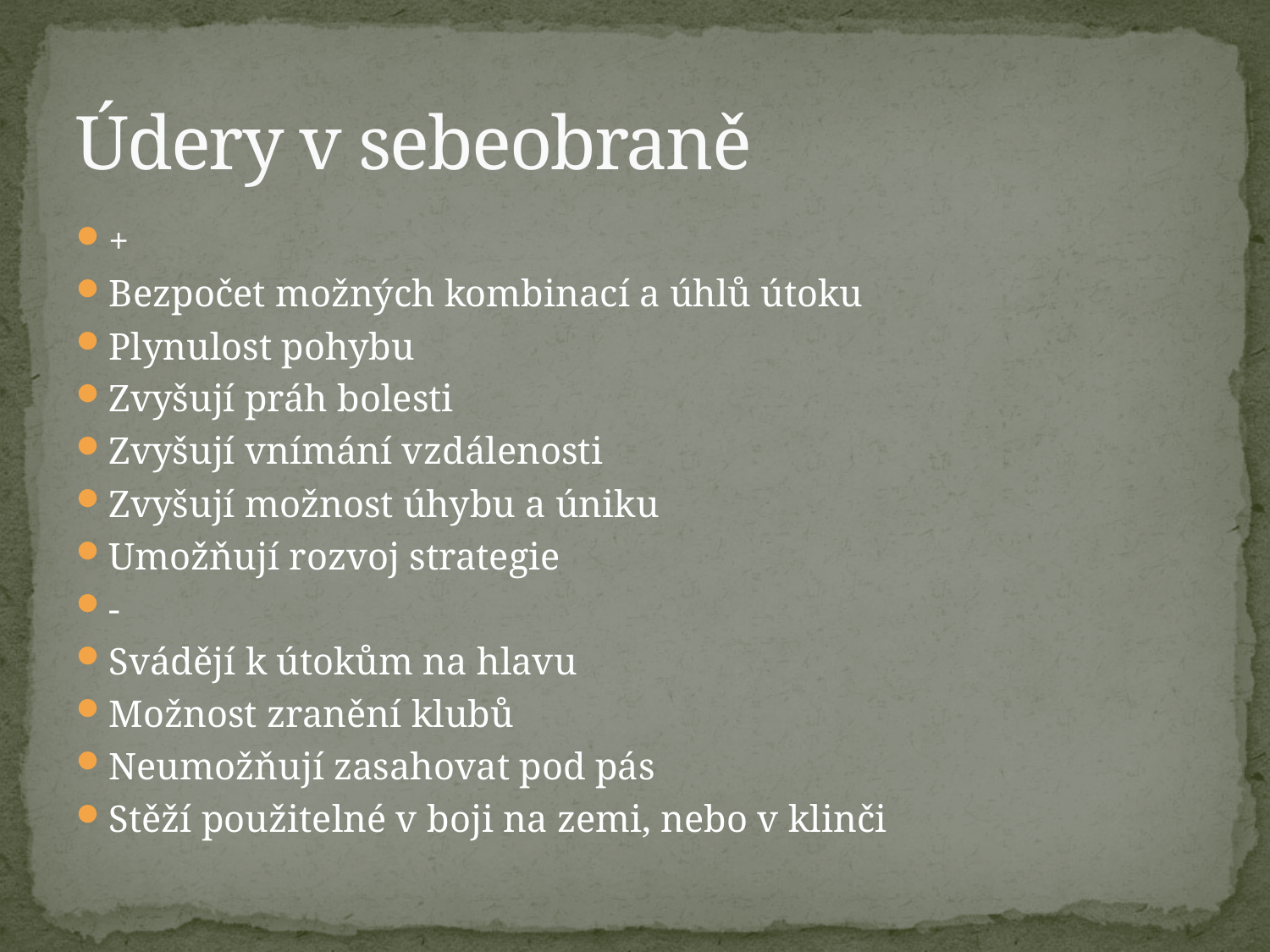

# Údery v sebeobraně
+
Bezpočet možných kombinací a úhlů útoku
Plynulost pohybu
Zvyšují práh bolesti
Zvyšují vnímání vzdálenosti
Zvyšují možnost úhybu a úniku
Umožňují rozvoj strategie
-
Svádějí k útokům na hlavu
Možnost zranění klubů
Neumožňují zasahovat pod pás
Stěží použitelné v boji na zemi, nebo v klinči